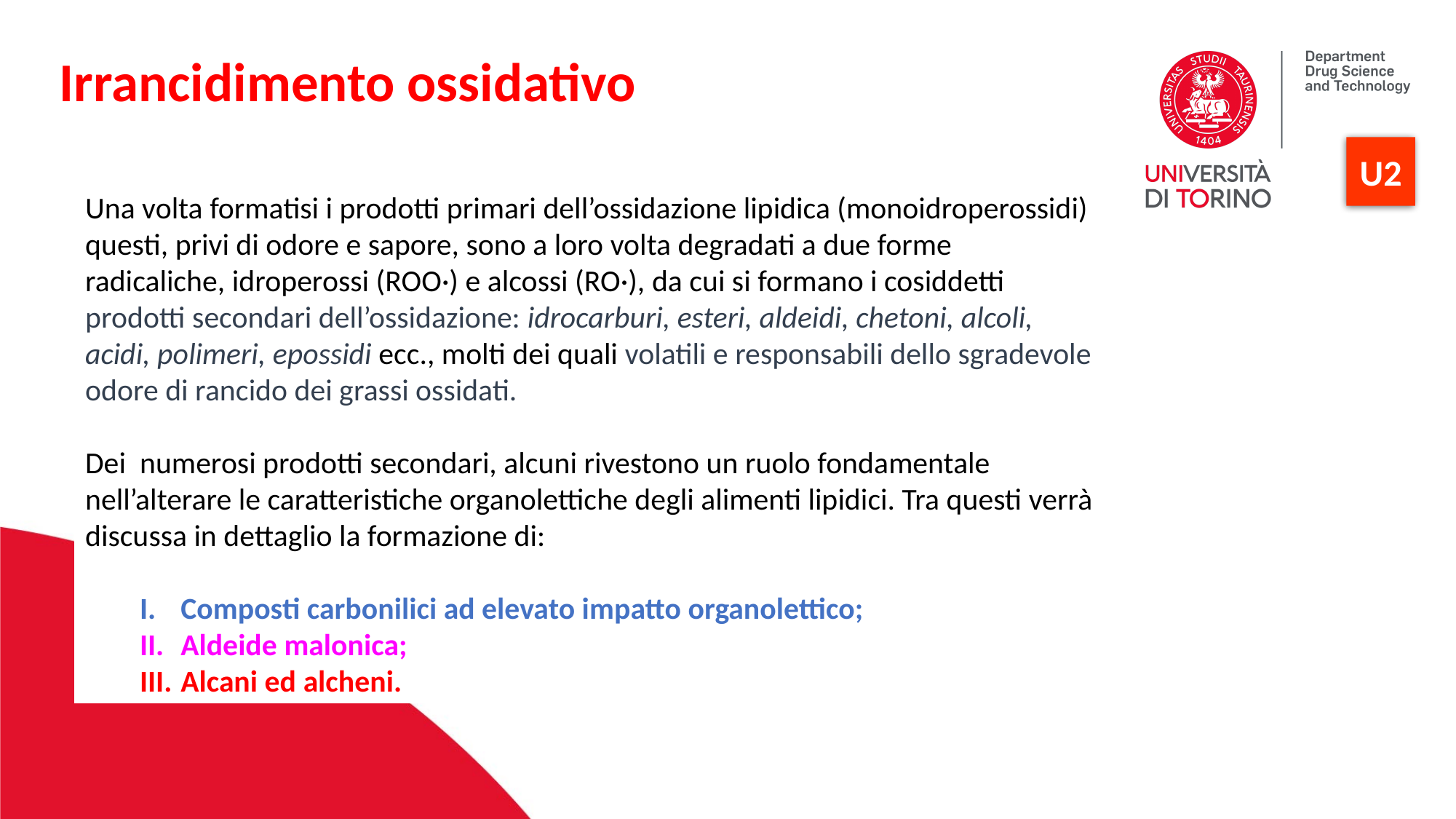

# Irrancidimento ossidativo
U2

Una volta formatisi i prodotti primari dell’ossidazione lipidica (monoidroperossidi) questi, privi di odore e sapore, sono a loro volta degradati a due forme radicaliche, idroperossi (ROO·) e alcossi (RO·), da cui si formano i cosiddetti prodotti secondari dell’ossidazione: idrocarburi, esteri, aldeidi, chetoni, alcoli, acidi, polimeri, epossidi ecc., molti dei quali volatili e responsabili dello sgradevole odore di rancido dei grassi ossidati.

Dei  numerosi prodotti secondari, alcuni rivestono un ruolo fondamentale nell’alterare le caratteristiche organolettiche degli alimenti lipidici. Tra questi verrà discussa in dettaglio la formazione di:

Composti carbonilici ad elevato impatto organolettico;
Aldeide malonica;
Alcani ed alcheni.